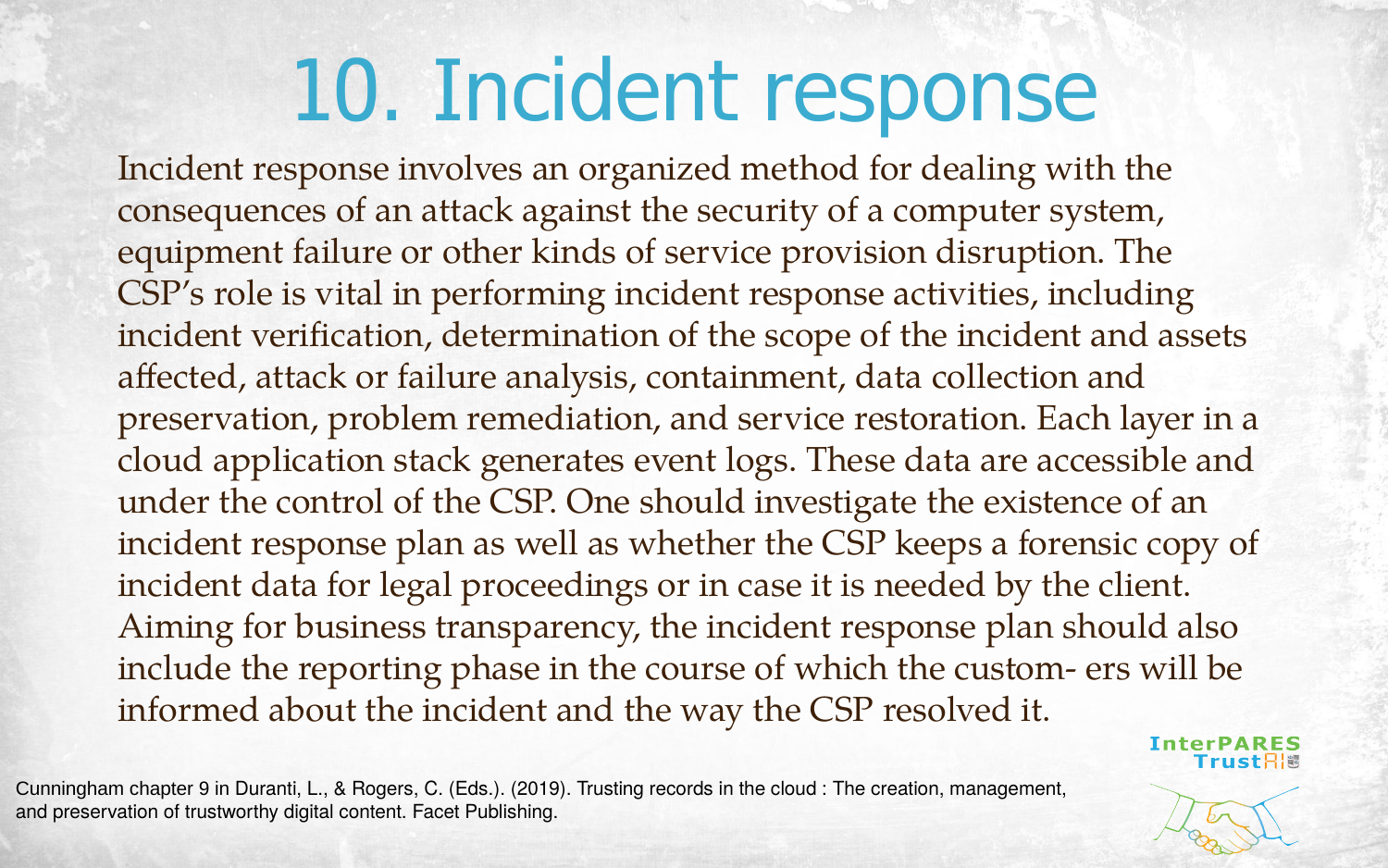

# 10. Incident response
Incident response involves an organized method for dealing with the consequences of an attack against the security of a computer system, equipment failure or other kinds of service provision disruption. The CSP’s role is vital in performing incident response activities, including incident verification, determination of the scope of the incident and assets affected, attack or failure analysis, containment, data collection and preservation, problem remediation, and service restoration. Each layer in a cloud application stack generates event logs. These data are accessible and under the control of the CSP. One should investigate the existence of an incident response plan as well as whether the CSP keeps a forensic copy of incident data for legal proceedings or in case it is needed by the client. Aiming for business transparency, the incident response plan should also include the reporting phase in the course of which the custom- ers will be informed about the incident and the way the CSP resolved it.

Cunningham chapter 9 in Duranti, L., & Rogers, C. (Eds.). (2019). Trusting records in the cloud : The creation, management,
and preservation of trustworthy digital content. Facet Publishing.